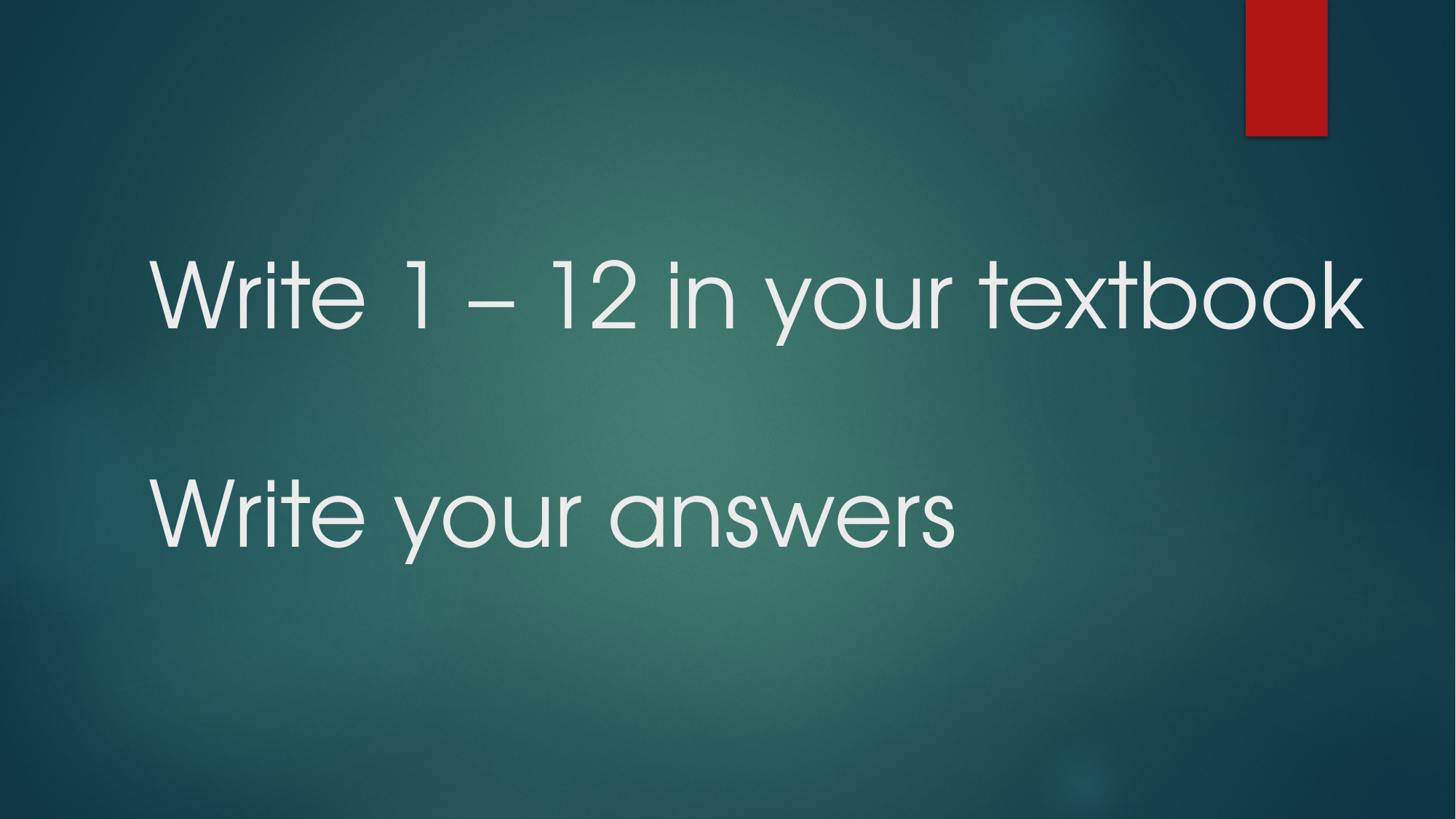

# Write 1 – 12 in your textbook Write your answers